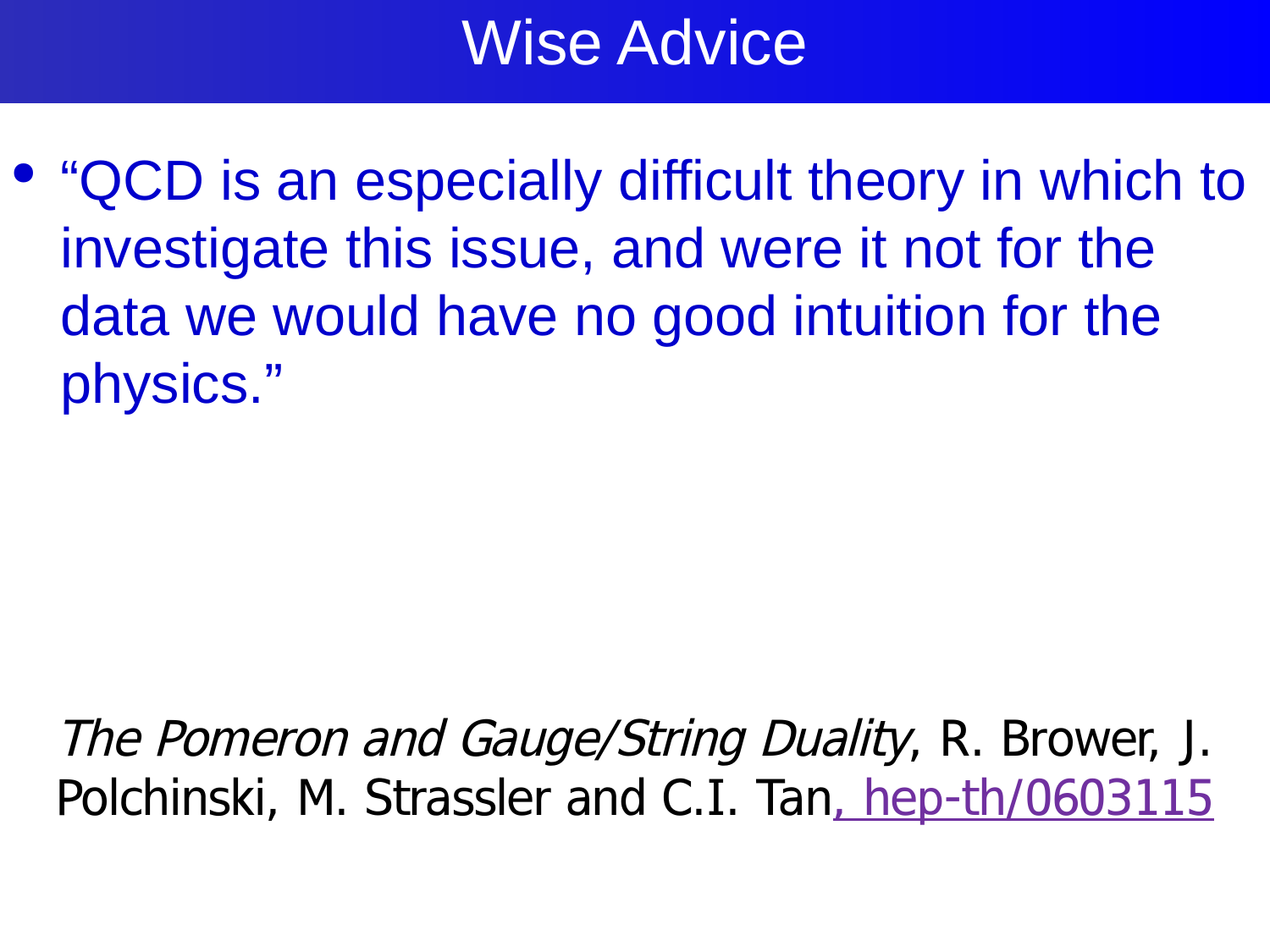

41
# Wise Advice
“QCD is an especially difficult theory in which to investigate this issue, and were it not for the data we would have no good intuition for the physics.”

The Pomeron and Gauge/String Duality, R. Brower, J. Polchinski, M. Strassler and C.I. Tan, hep-th/0603115